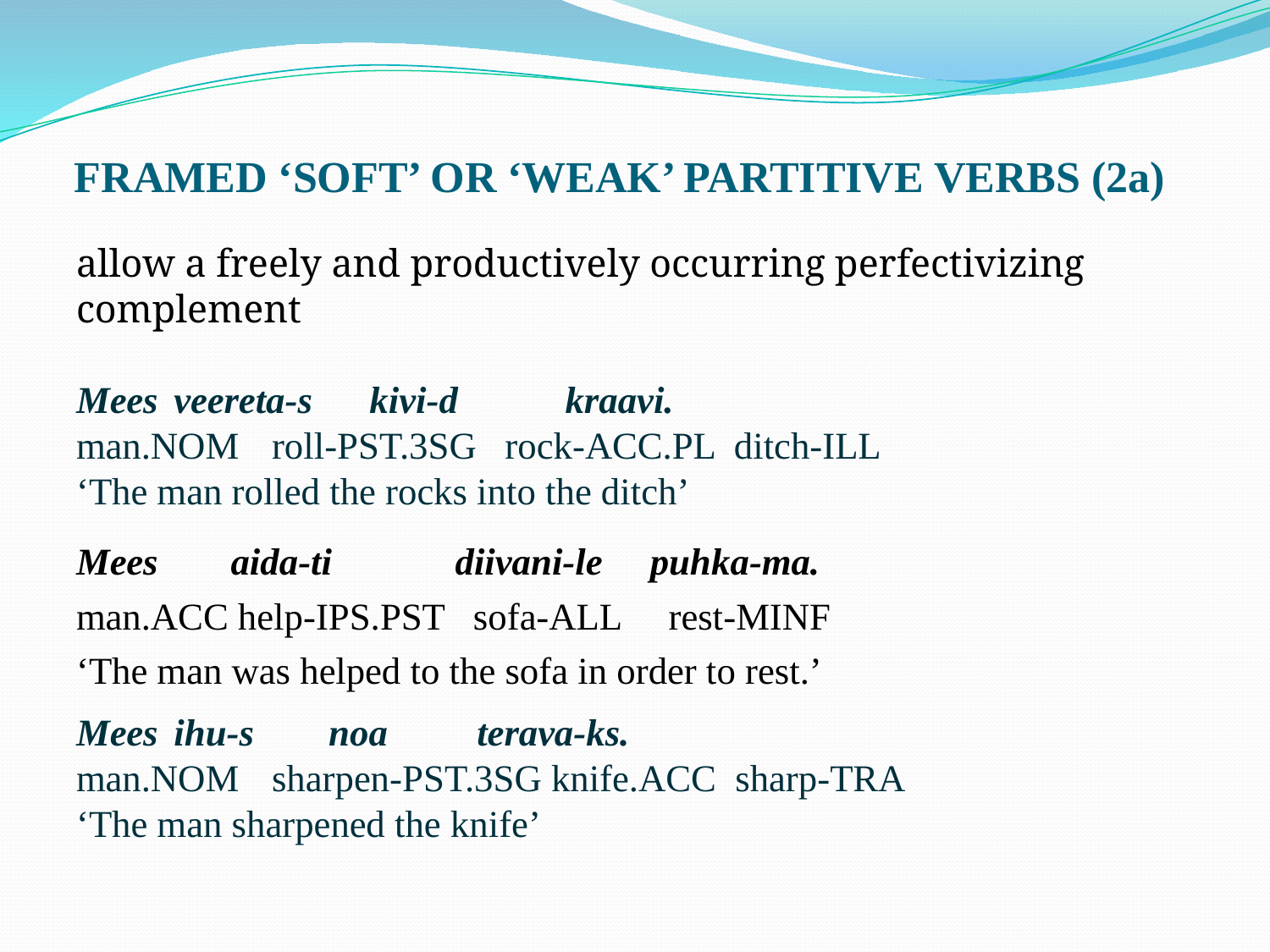

# FRAMED ‘SOFT’ OR ‘WEAK’ PARTITIVE VERBS (2a)
allow a freely and productively occurring perfectivizing complement
Mees		veereta-s	kivi-d	        	kraavi.
man.NOM	roll-PST.3SG   rock-ACC.PL  ditch-ILL
‘The man rolled the rocks into the ditch’
Mees 	      aida-ti             diivani-le     puhka-ma.
man.ACC help-IPS.PST   sofa-ALL     rest-MINF
‘The man was helped to the sofa in order to rest.’
Mees		ihu-s		      noa	 terava-ks.
man.NOM	sharpen-PST.3SG knife.ACC  sharp-TRA
‘The man sharpened the knife’